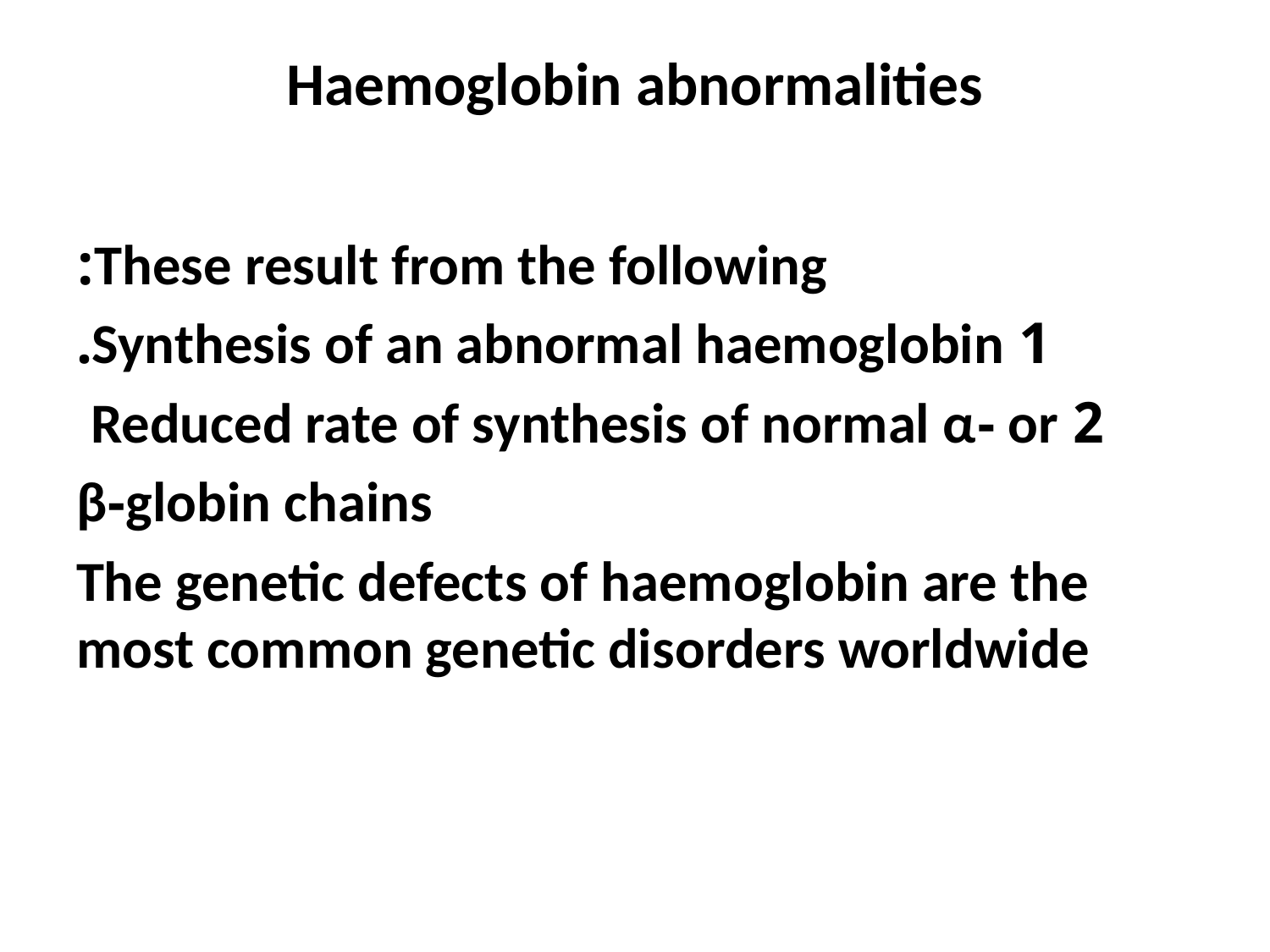

# Haemoglobin abnormalities
These result from the following:
1 Synthesis of an abnormal haemoglobin.
2 Reduced rate of synthesis of normal α‐ or
β‐globin chains
The genetic defects of haemoglobin are the most common genetic disorders worldwide